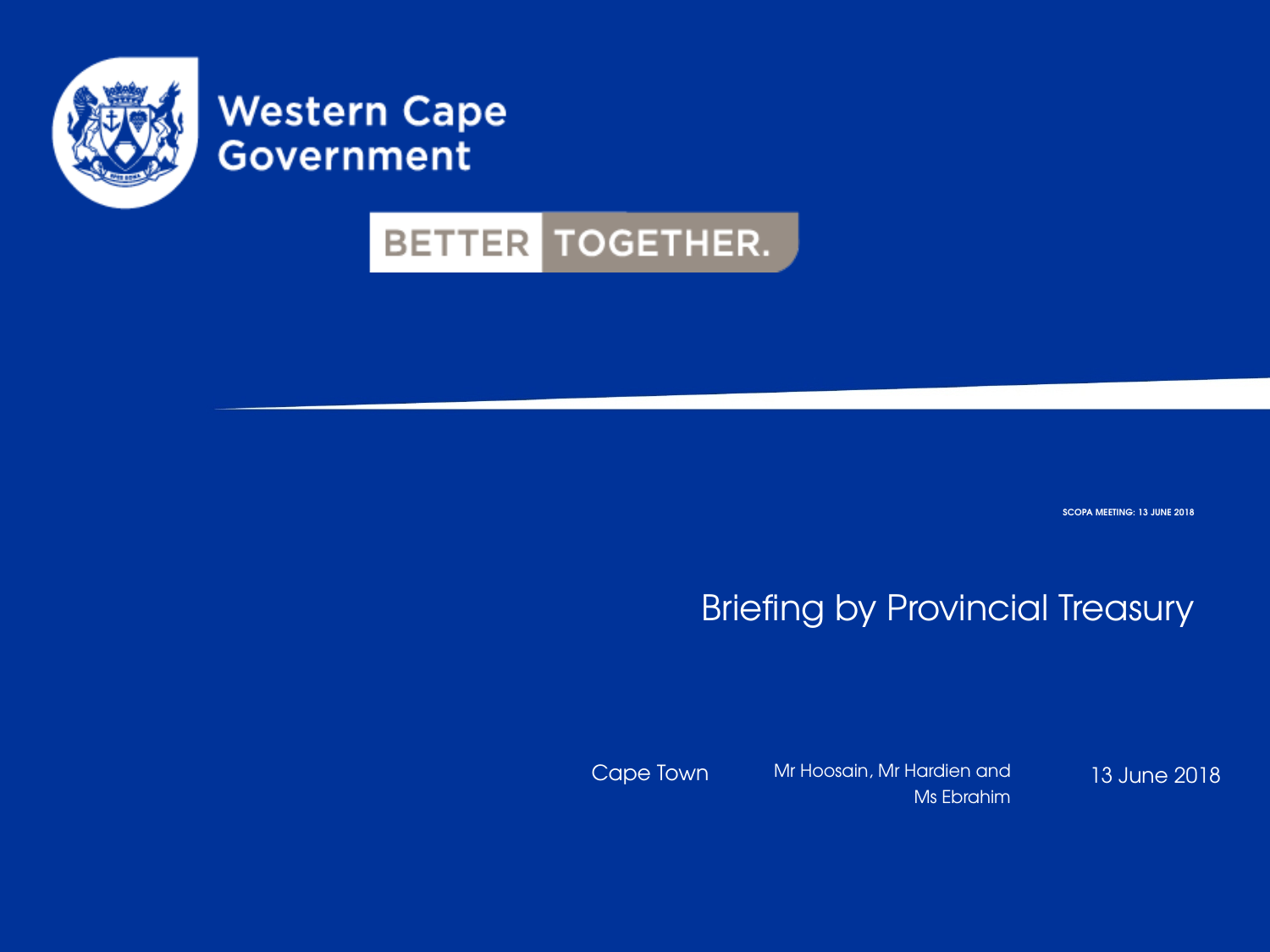

# Scopa meeting: 13 June 2018
 Briefing by Provincial Treasury
13 June 2018
Mr Hoosain, Mr Hardien and
Ms Ebrahim
Cape Town